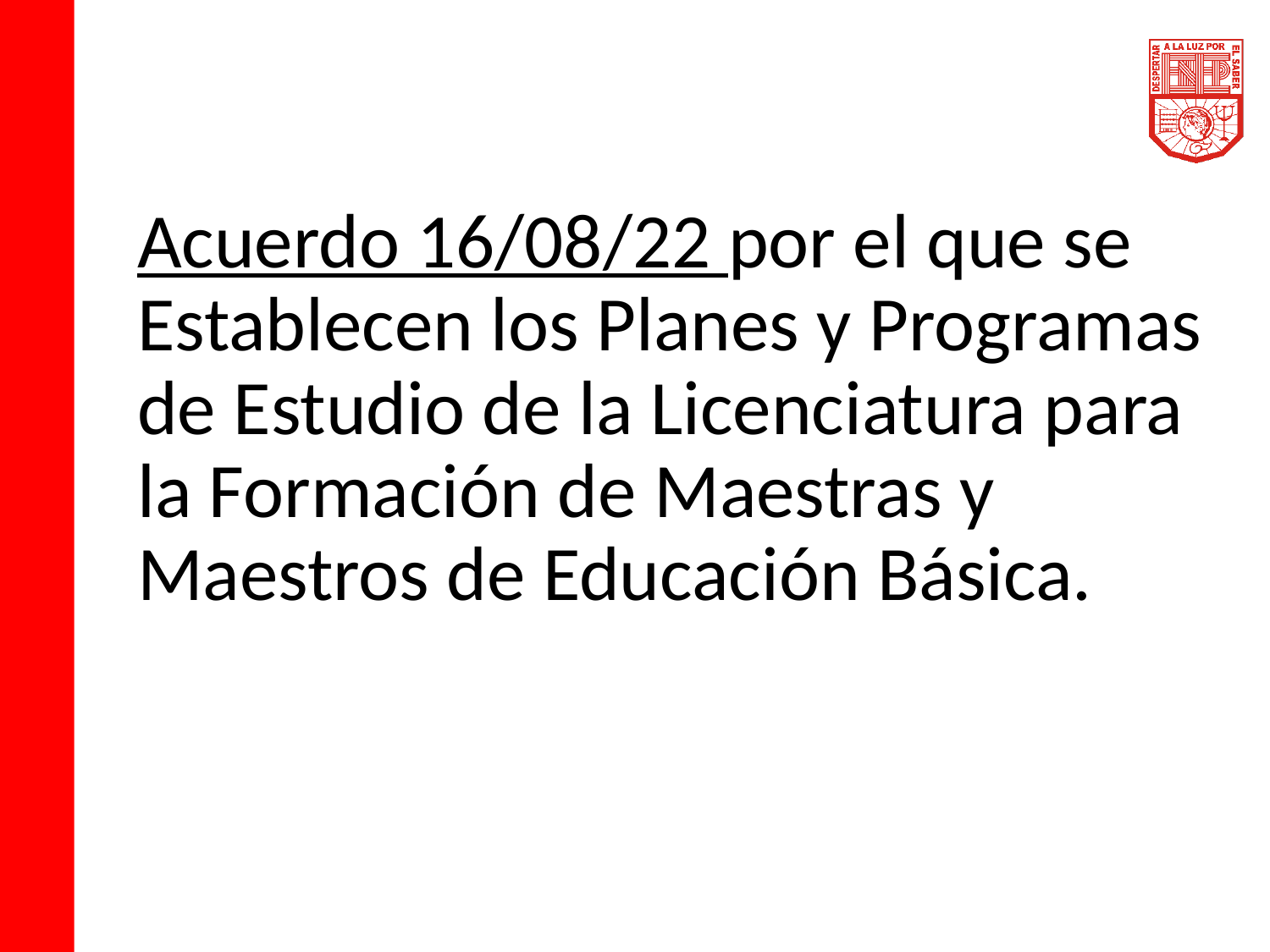

# Acuerdo 16/08/22 por el que se Establecen los Planes y Programas de Estudio de la Licenciatura para la Formación de Maestras y Maestros de Educación Básica.